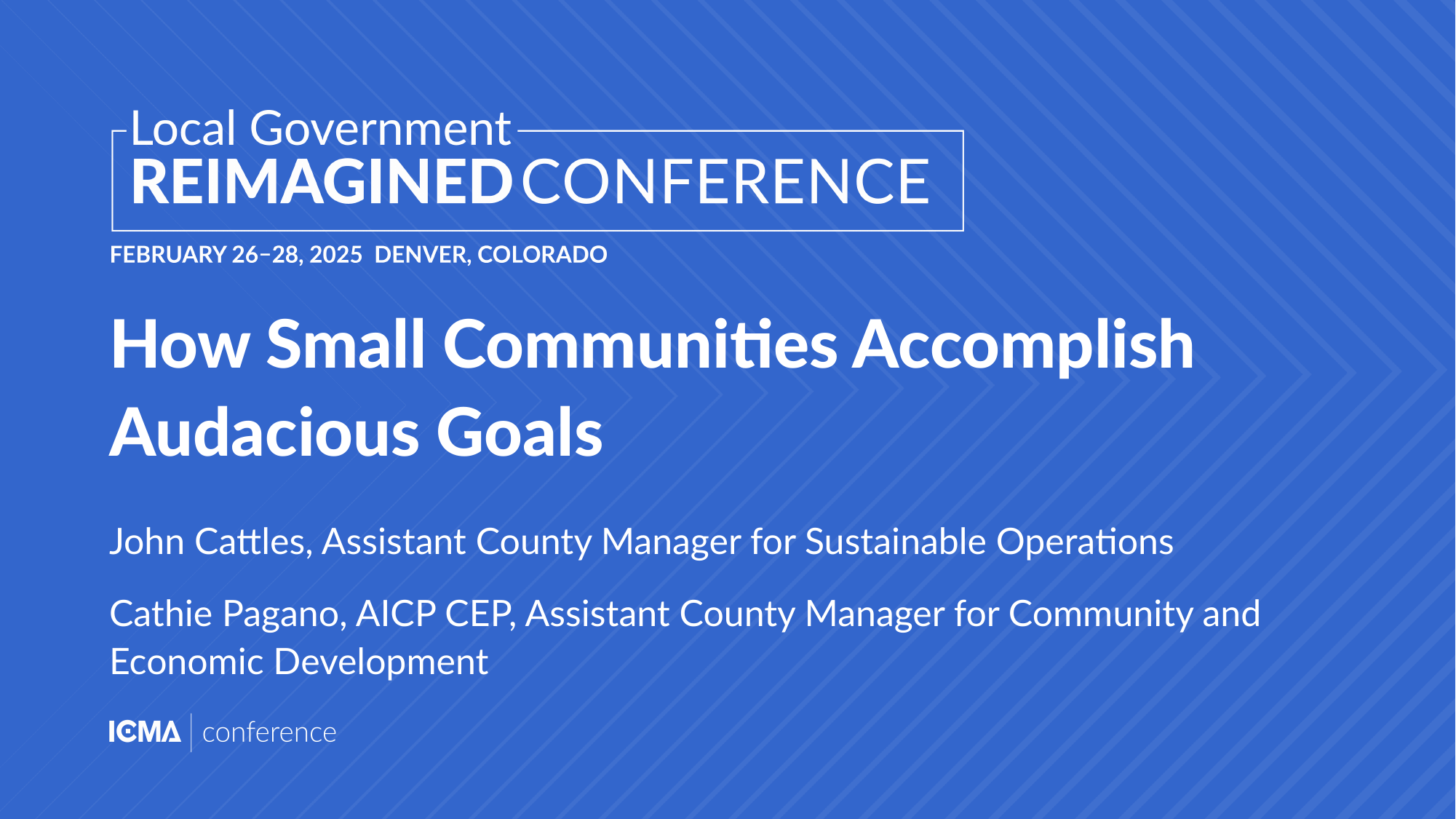

# How Small Communities Accomplish Audacious Goals
John Cattles, Assistant County Manager for Sustainable Operations
Cathie Pagano, AICP CEP, Assistant County Manager for Community and Economic Development